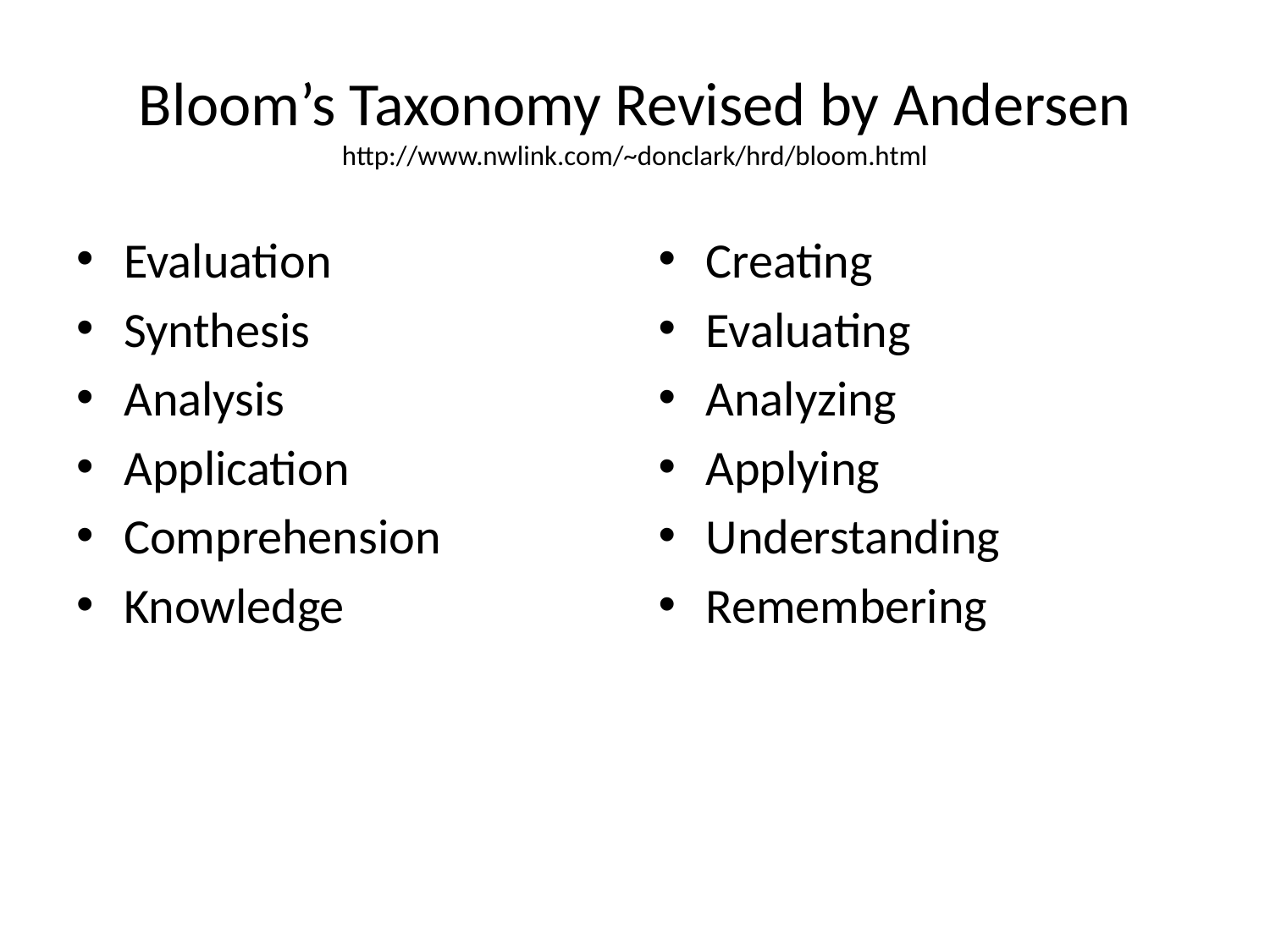

# Bloom’s Taxonomy Revised by Andersen http://www.nwlink.com/~donclark/hrd/bloom.html
Evaluation
Synthesis
Analysis
Application
Comprehension
Knowledge
Creating
Evaluating
Analyzing
Applying
Understanding
Remembering